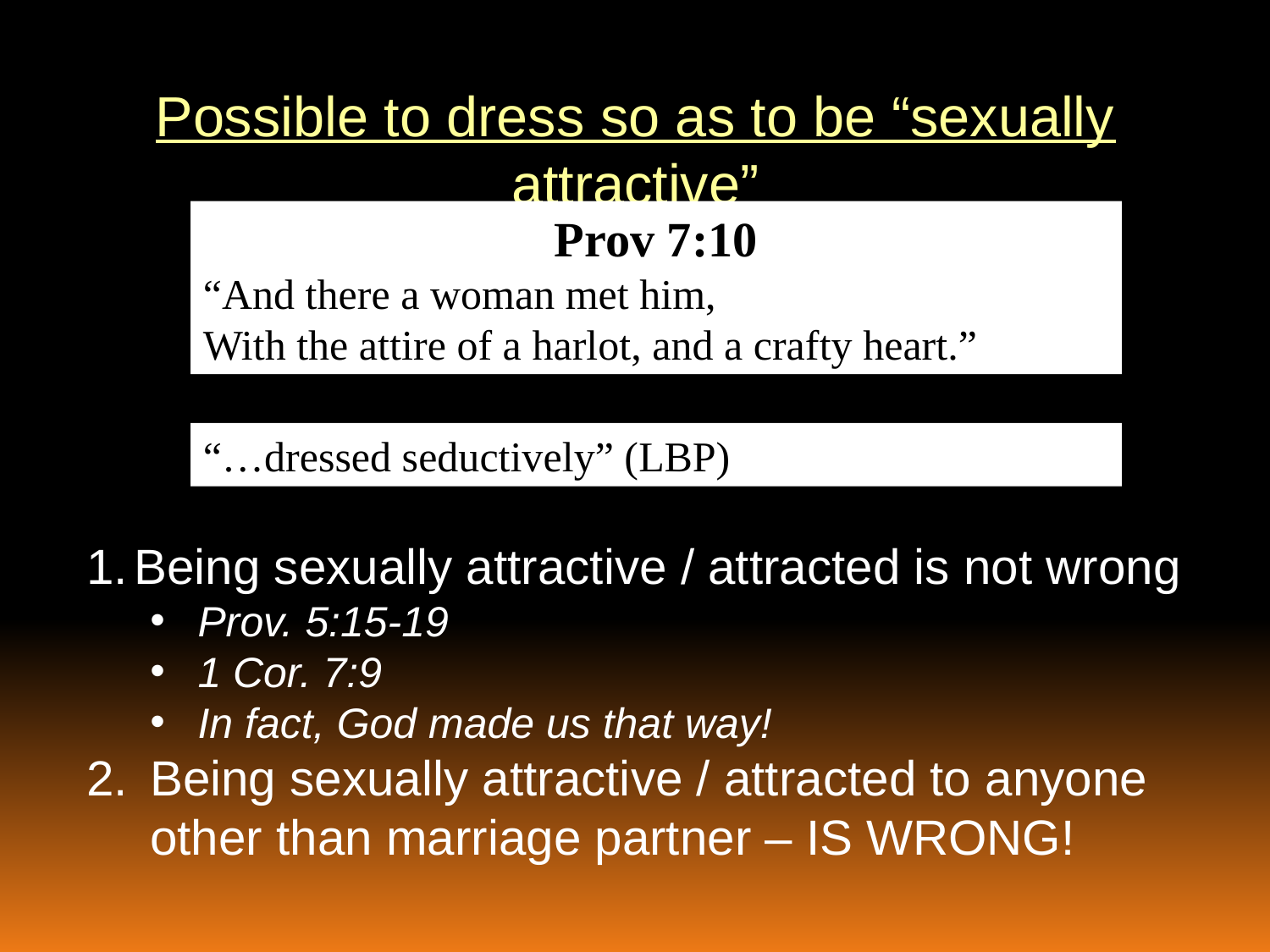

Possible to dress so as to be “sexually attractive”
Prov 7:10
“And there a woman met him,
With the attire of a harlot, and a crafty heart.”
“…dressed seductively” (LBP)
Being sexually attractive / attracted is not wrong
Prov. 5:15-19
1 Cor. 7:9
In fact, God made us that way!
Being sexually attractive / attracted to anyone other than marriage partner – IS WRONG!